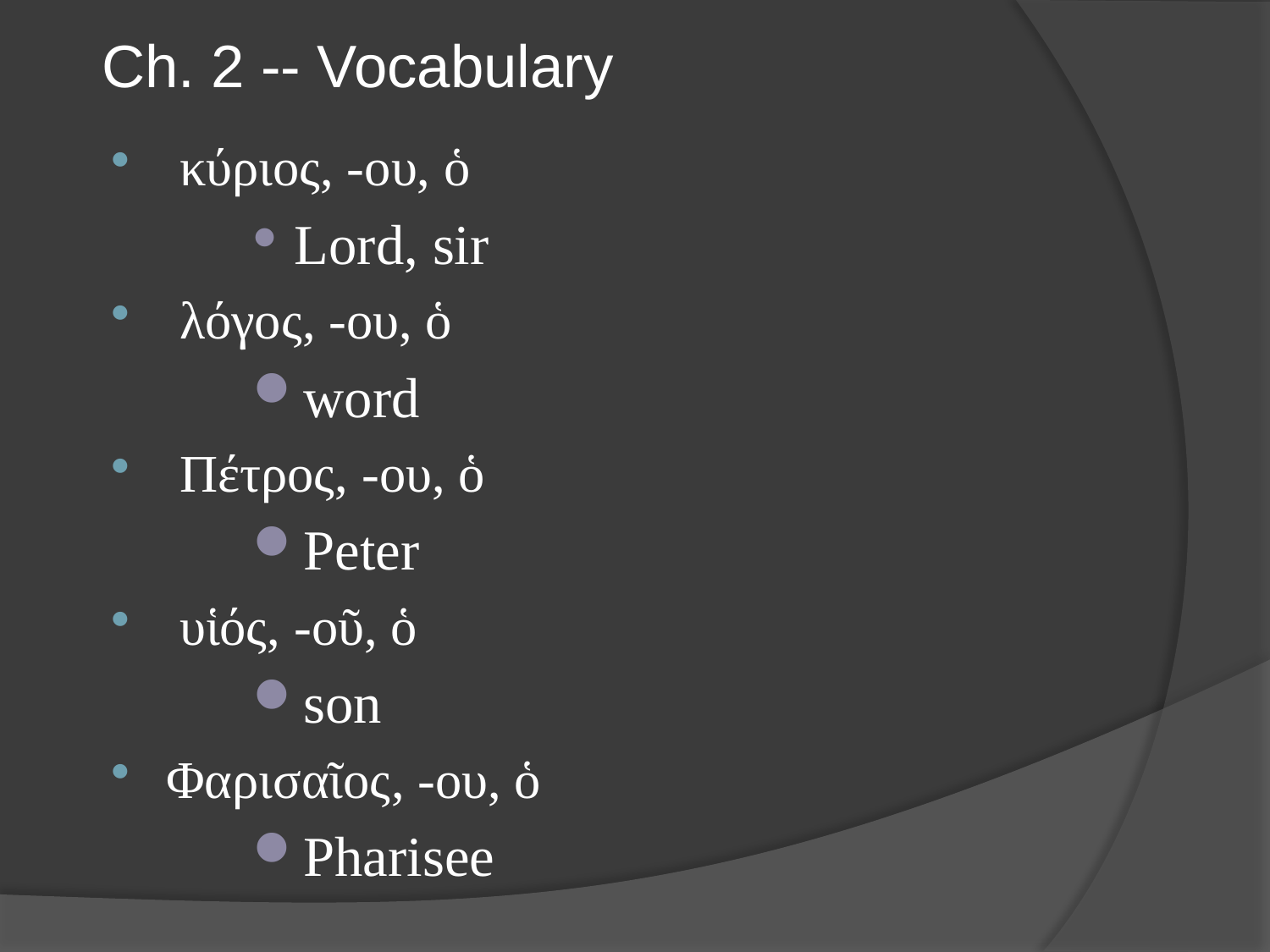

# Ch. 2 -- Vocabulary
 κύριος, -ου, ὁ
 Lord, sir
 λόγος, -ου, ὁ
word
 Πέτρος, -ου, ὁ
Peter
 υἱός, -οῦ, ὁ
son
Φαρισαῖος, -ου, ὁ
Pharisee